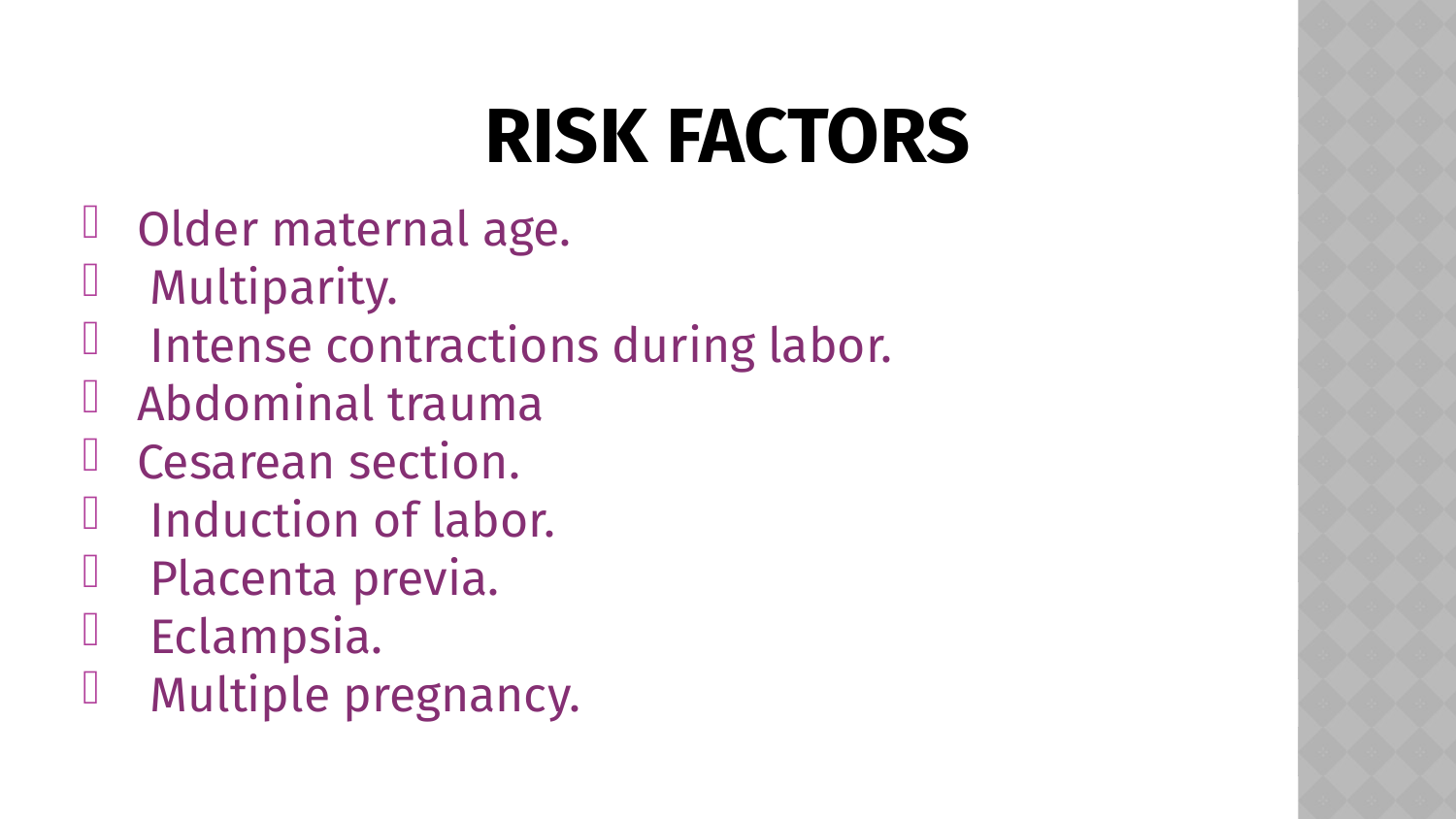

# Risk factors
Older maternal age.
 Multiparity.
 Intense contractions during labor.
Abdominal trauma
Cesarean section.
 Induction of labor.
 Placenta previa.
 Eclampsia.
 Multiple pregnancy.